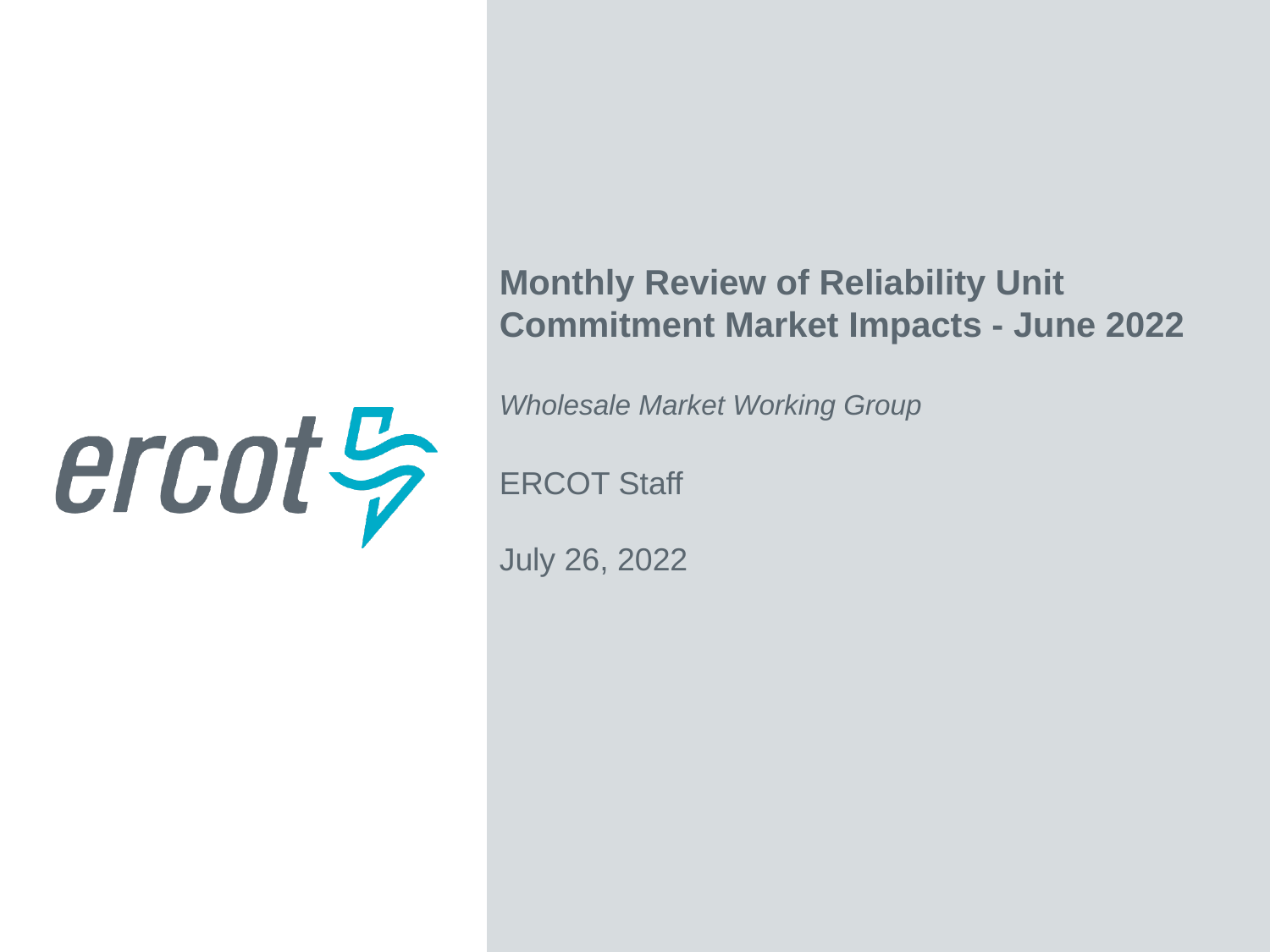

Monthly Review of Reliability Unit Commitment Market Impacts - June 2022

Wholesale Market Working Group

ERCOT Staff

July 26, 2022